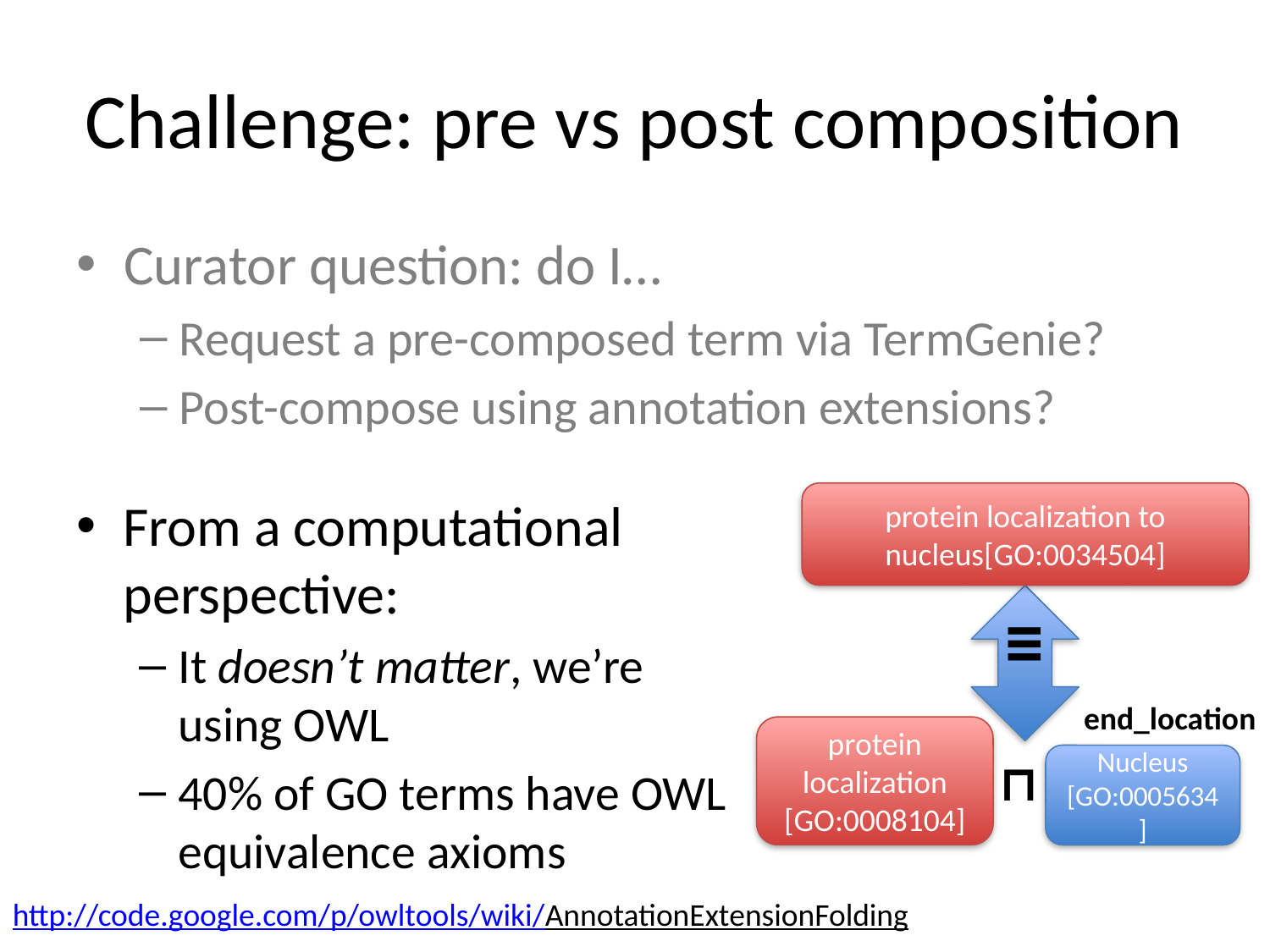

# Challenge: pre vs post composition
Curator question: do I…
Request a pre-composed term via TermGenie?
Post-compose using annotation extensions?
protein localization to nucleus[GO:0034504]
From a computational perspective:
It doesn’t matter, we’re using OWL
40% of GO terms have OWL equivalence axioms

≡
end_location
protein localization [GO:0008104]
⊓
Nucleus [GO:0005634]
http://code.google.com/p/owltools/wiki/AnnotationExtensionFolding